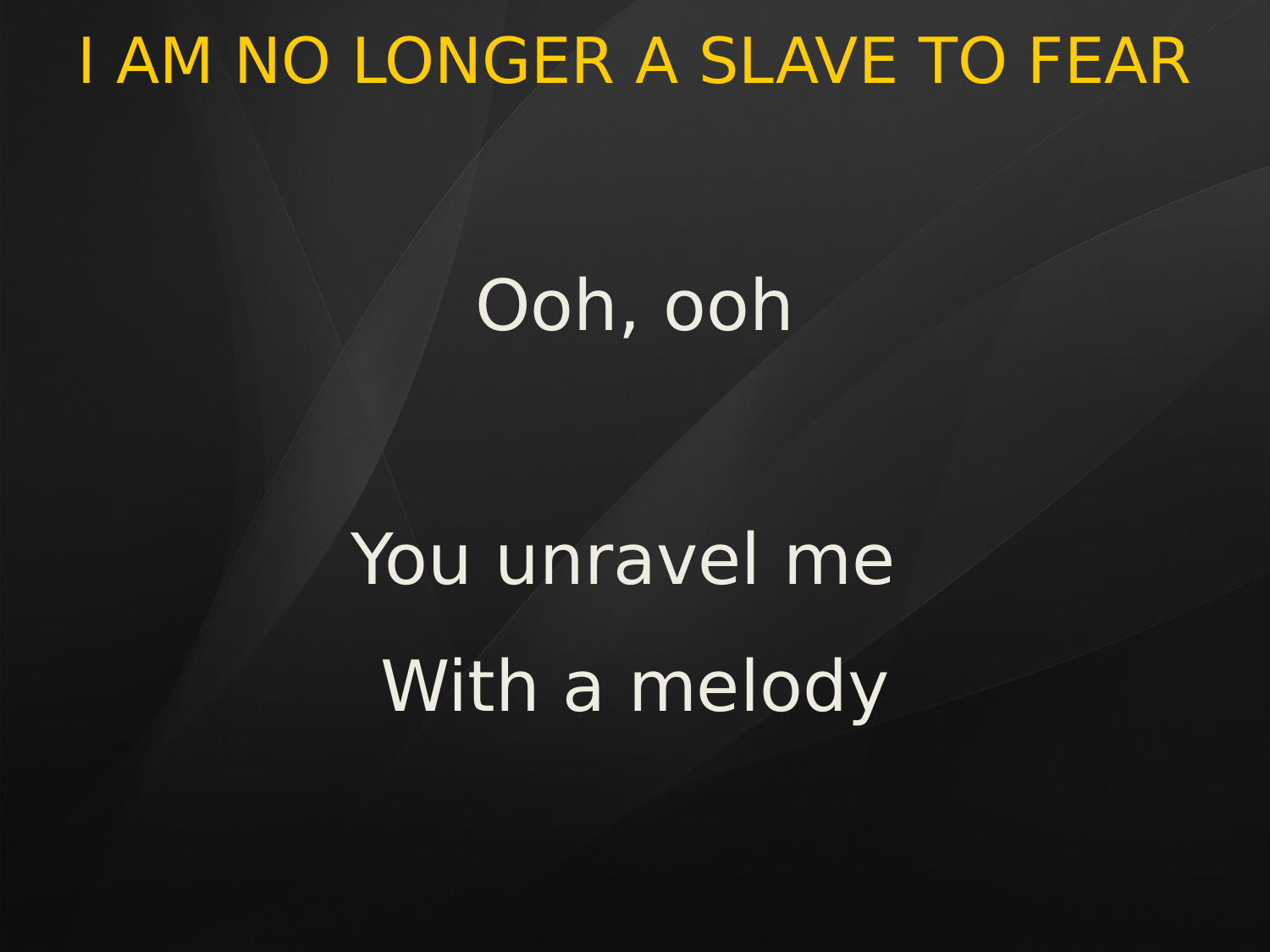

# I AM NO LONGER A SLAVE TO FEAR
Ooh, ooh

You unravel me
With a melody